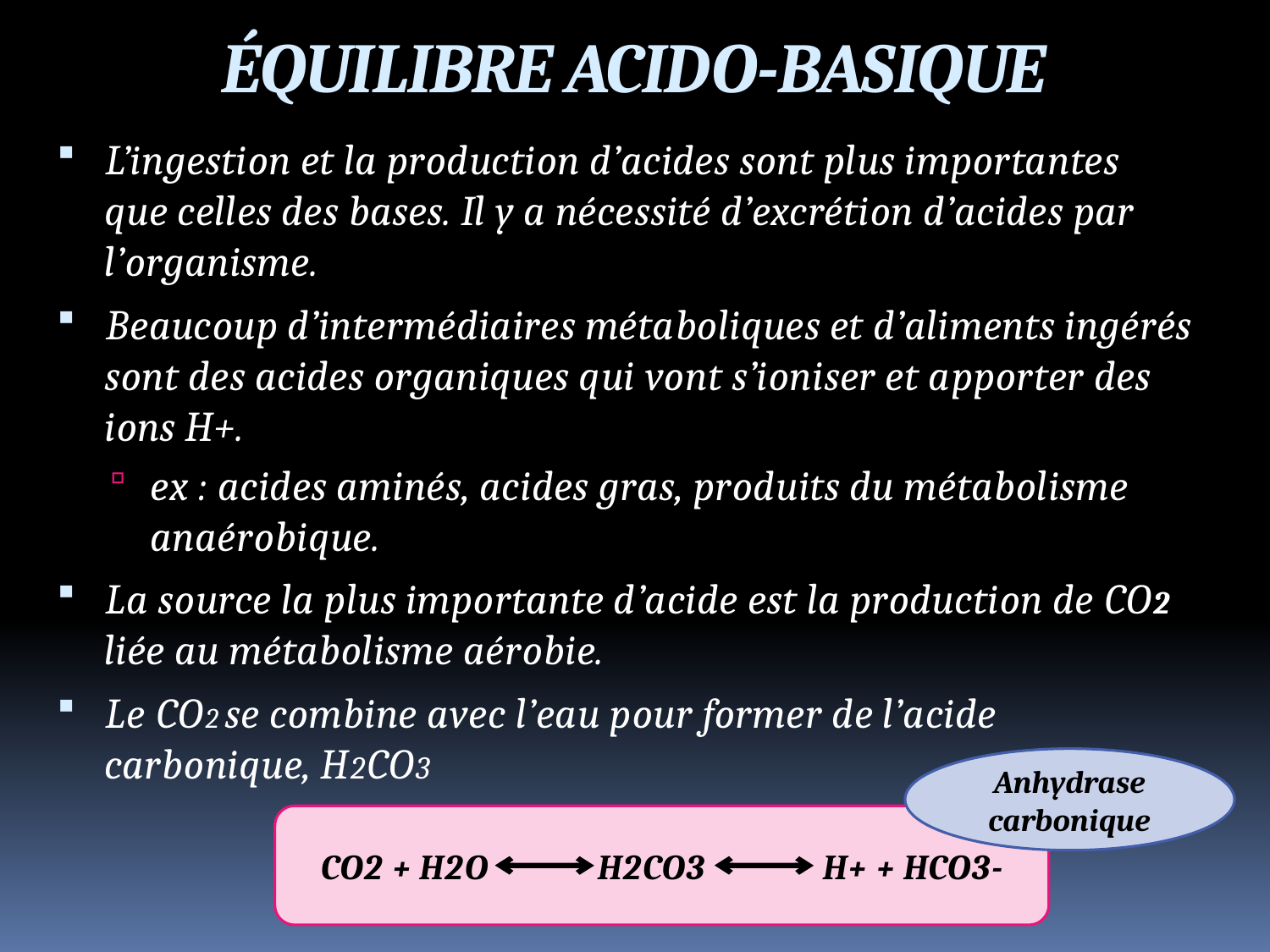

ÉQUILIBRE ACIDO-BASIQUE
L’ingestion et la production d’acides sont plus importantes que celles des bases. Il y a nécessité d’excrétion d’acides par l’organisme.
Beaucoup d’intermédiaires métaboliques et d’aliments ingérés sont des acides organiques qui vont s’ioniser et apporter des ions H+.
ex : acides aminés, acides gras, produits du métabolisme anaérobique.
La source la plus importante d’acide est la production de CO2 liée au métabolisme aérobie.
Le CO2 se combine avec l’eau pour former de l’acide carbonique, H2CO3

Anhydrase carbonique
CO2 + H2O              H2CO3               H+ + HCO3-